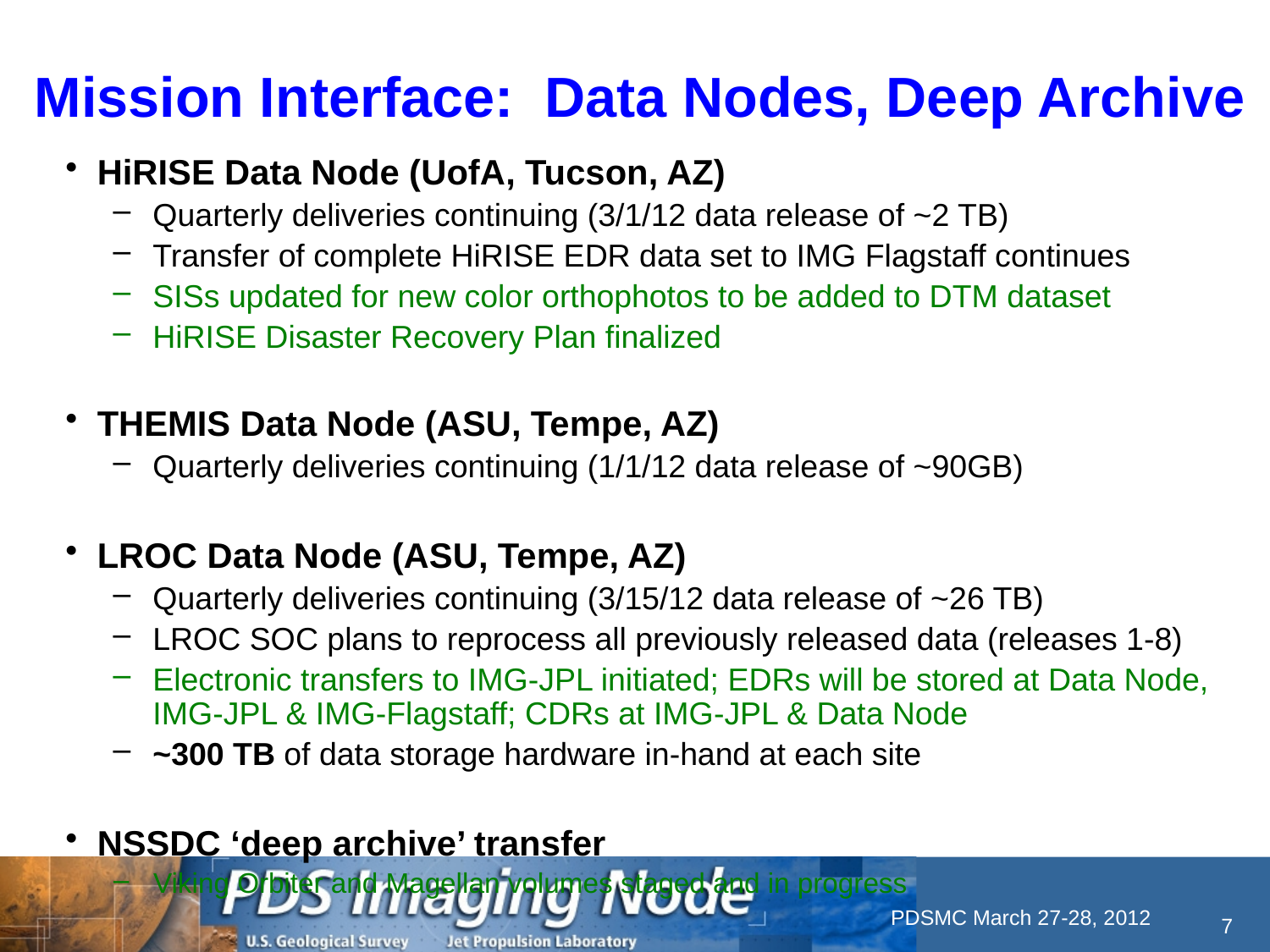

Mission Interface:  Data Nodes, Deep Archive
HiRISE Data Node (UofA, Tucson, AZ)
Quarterly deliveries continuing (3/1/12 data release of ~2 TB)
Transfer of complete HiRISE EDR data set to IMG Flagstaff continues
SISs updated for new color orthophotos to be added to DTM dataset
HiRISE Disaster Recovery Plan finalized

THEMIS Data Node (ASU, Tempe, AZ)
Quarterly deliveries continuing (1/1/12 data release of ~90GB)

LROC Data Node (ASU, Tempe, AZ)
Quarterly deliveries continuing (3/15/12 data release of ~26 TB)
LROC SOC plans to reprocess all previously released data (releases 1-8)
Electronic transfers to IMG-JPL initiated; EDRs will be stored at Data Node, IMG-JPL & IMG-Flagstaff; CDRs at IMG-JPL & Data Node
~300 TB of data storage hardware in-hand at each site

NSSDC ‘deep archive’ transfer
Viking Orbiter and Magellan volumes staged and in progress

               7
PDSMC March 27-28, 2012